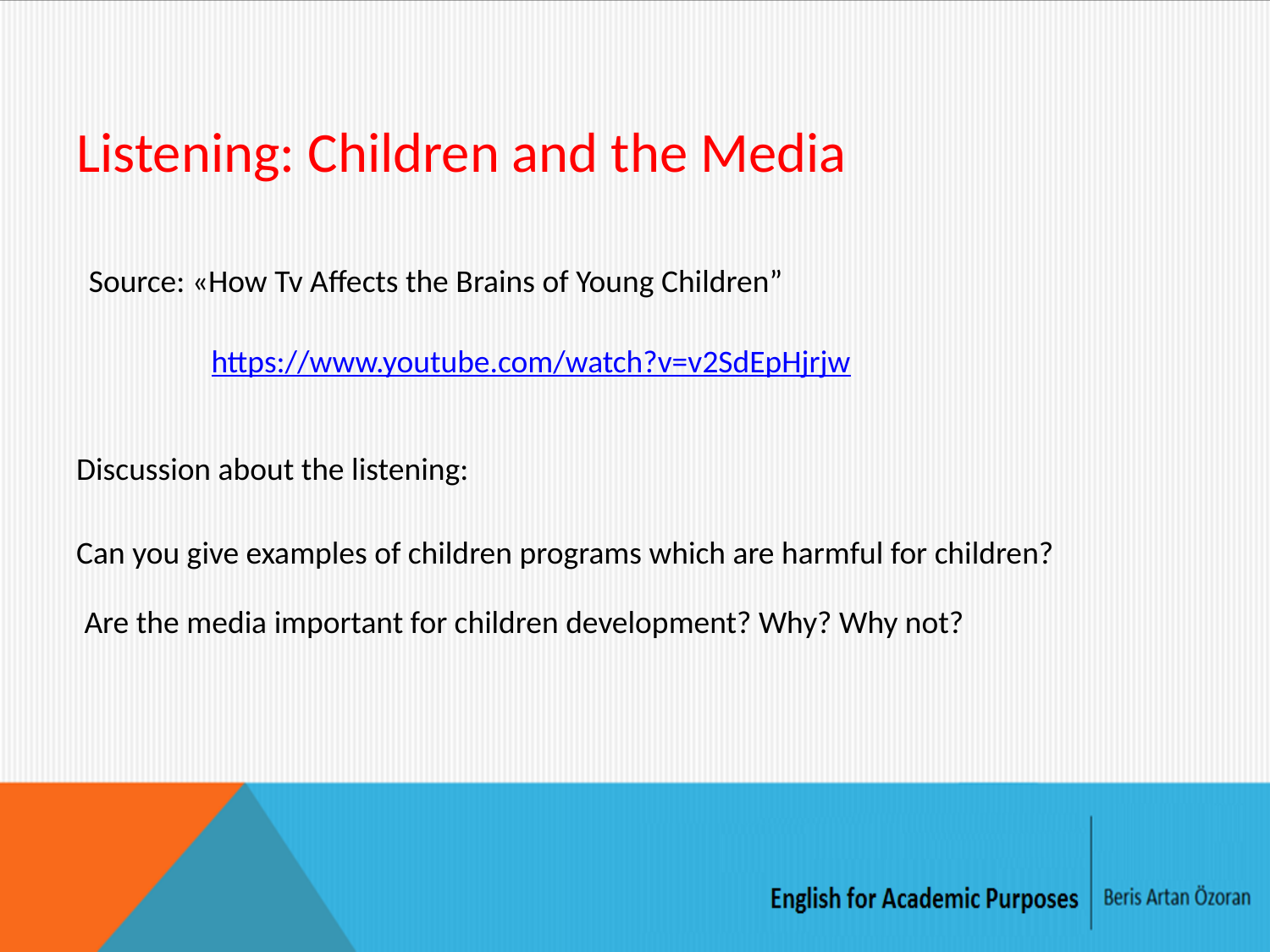

# Listening: Children and the Media
Source: «How Tv Affects the Brains of Young Children”
https://www.youtube.com/watch?v=v2SdEpHjrjw
Discussion about the listening:
Can you give examples of children programs which are harmful for children?
Are the media important for children development? Why? Why not?